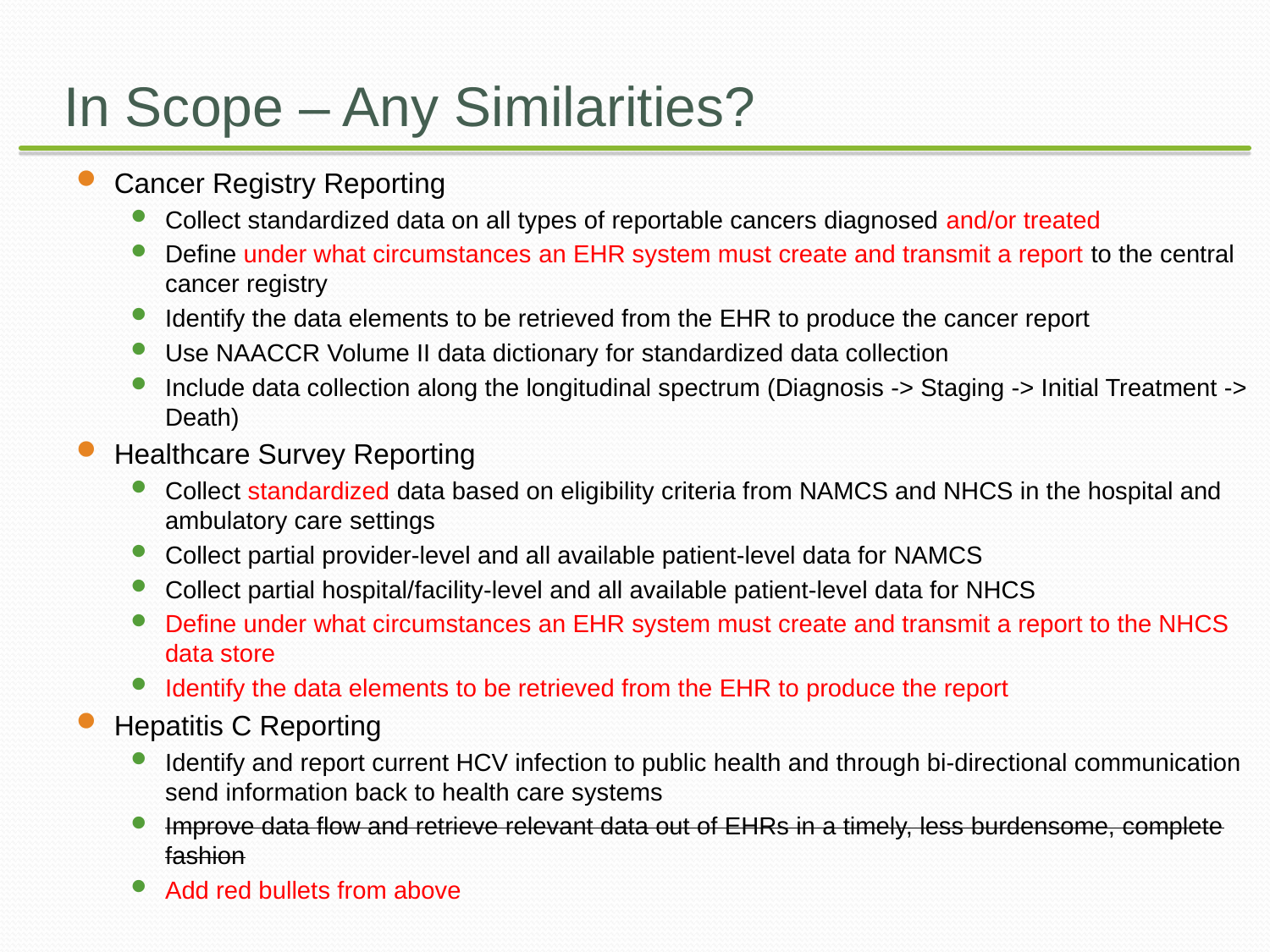

# In Scope – Any Similarities?
Cancer Registry Reporting
Collect standardized data on all types of reportable cancers diagnosed and/or treated
Define under what circumstances an EHR system must create and transmit a report to the central cancer registry
Identify the data elements to be retrieved from the EHR to produce the cancer report
Use NAACCR Volume II data dictionary for standardized data collection
Include data collection along the longitudinal spectrum (Diagnosis -> Staging -> Initial Treatment -> Death)
Healthcare Survey Reporting
Collect standardized data based on eligibility criteria from NAMCS and NHCS in the hospital and ambulatory care settings
Collect partial provider-level and all available patient-level data for NAMCS
Collect partial hospital/facility-level and all available patient-level data for NHCS
Define under what circumstances an EHR system must create and transmit a report to the NHCS data store
Identify the data elements to be retrieved from the EHR to produce the report
Hepatitis C Reporting
Identify and report current HCV infection to public health and through bi-directional communication send information back to health care systems
Improve data flow and retrieve relevant data out of EHRs in a timely, less burdensome, complete fashion
Add red bullets from above